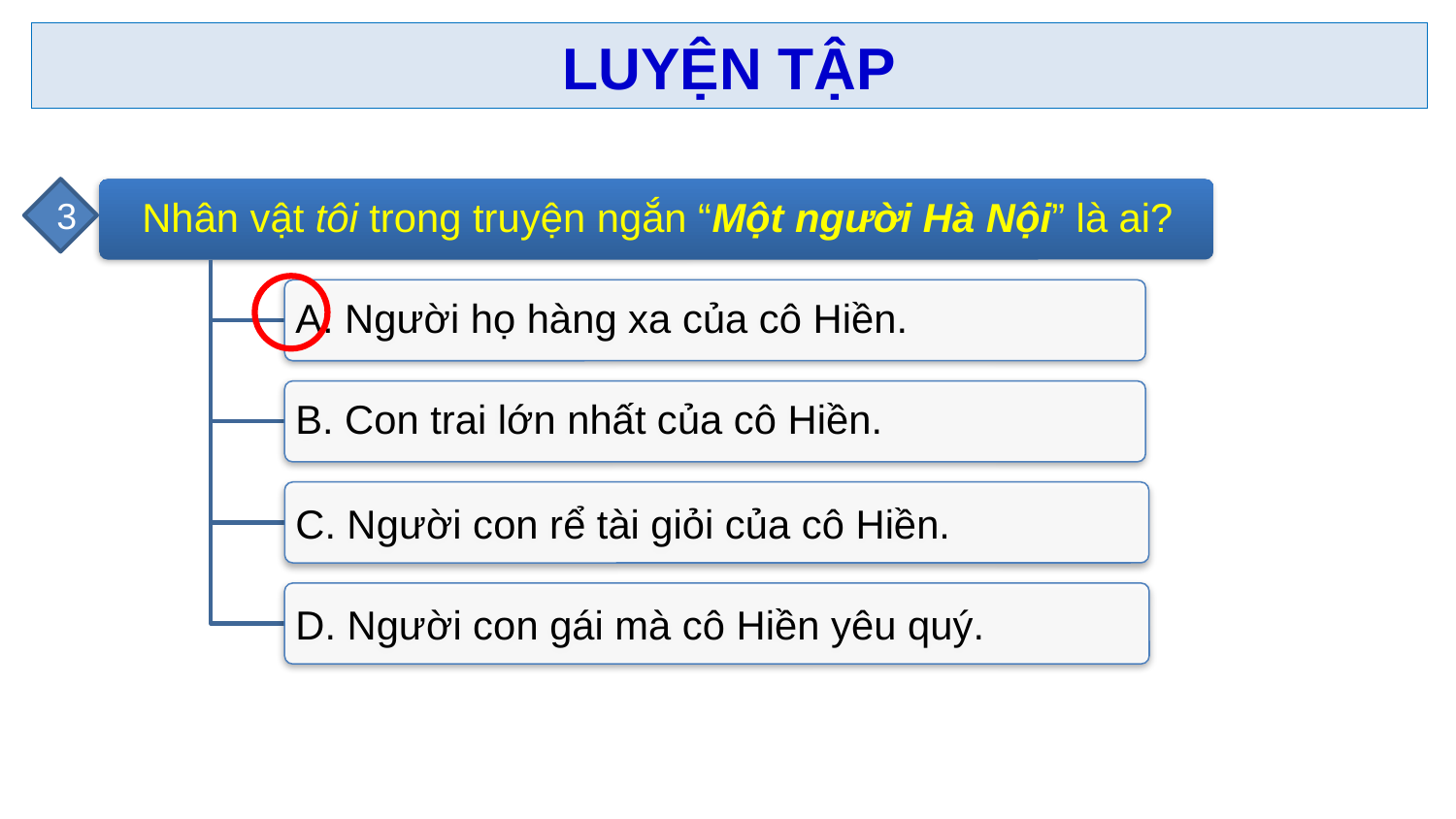

# Luyện tập
Nhân vật tôi trong truyện ngắn “Một người Hà Nội” là ai?
A. Người họ hàng xa của cô Hiền.
B. Con trai lớn nhất của cô Hiền.
C. Người con rể tài giỏi của cô Hiền.
D. Người con gái mà cô Hiền yêu quý.
3